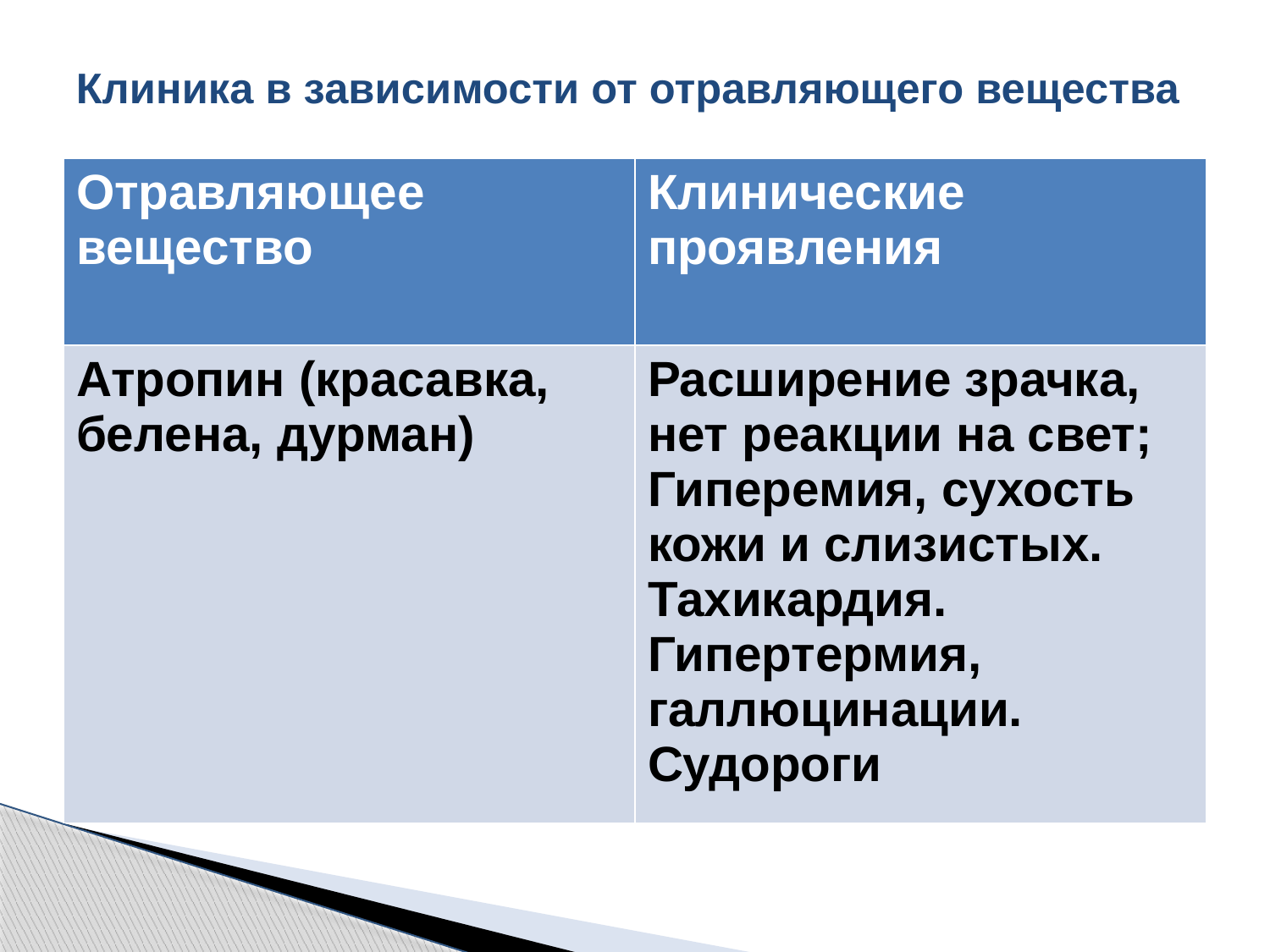

# Клиника в зависимости от отравляющего вещества
| Отравляющее вещество | Клинические проявления |
| --- | --- |
| Атропин (красавка, белена, дурман) | Расширение зрачка, нет реакции на свет; Гиперемия, сухость кожи и слизистых. Тахикардия. Гипертермия, галлюцинации. Судороги |